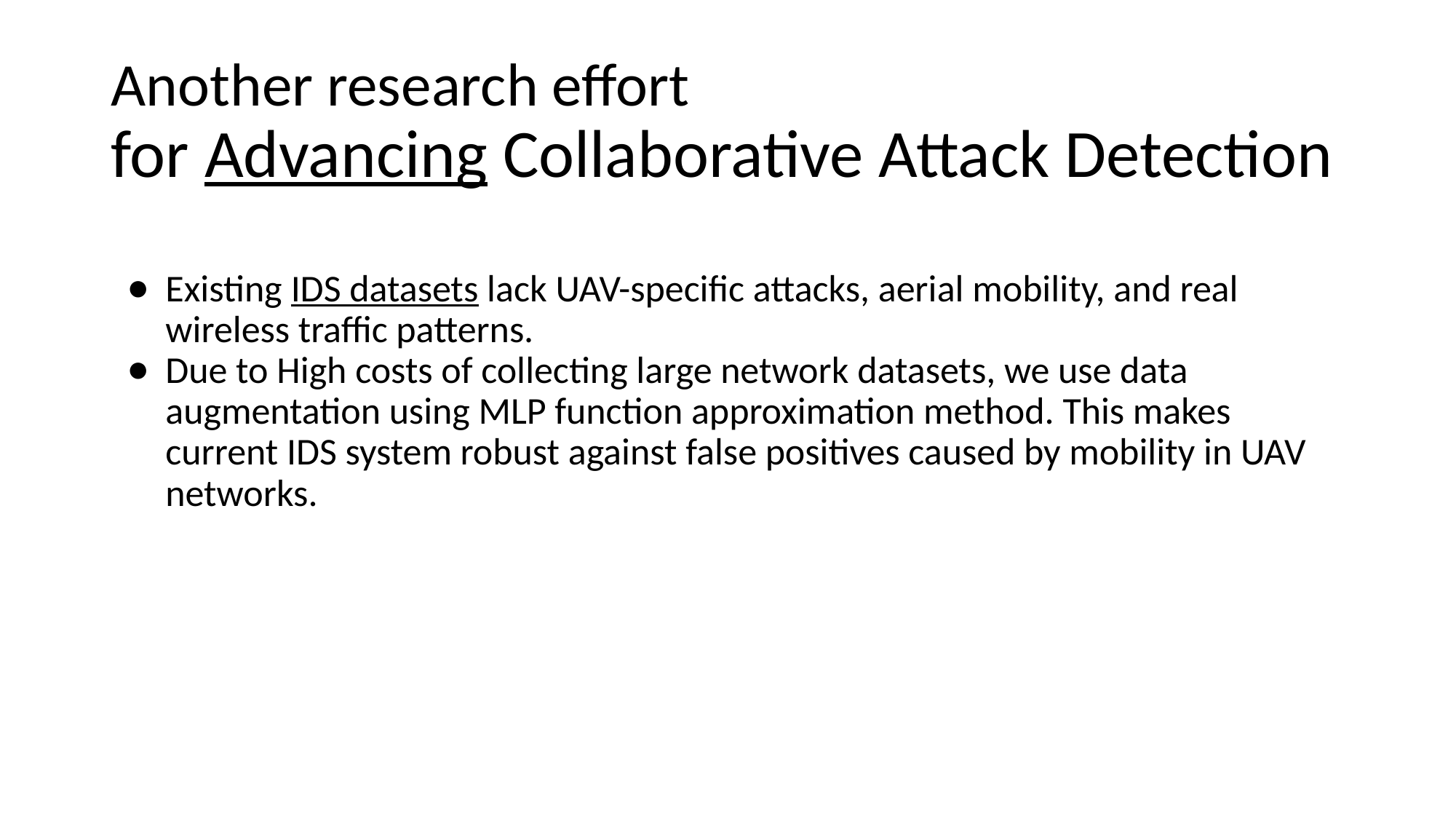

# Another research effort for Advancing Collaborative Attack Detection

Existing IDS datasets lack UAV-specific attacks, aerial mobility, and real wireless traffic patterns.
Due to High costs of collecting large network datasets, we use data augmentation using MLP function approximation method. This makes current IDS system robust against false positives caused by mobility in UAV networks.